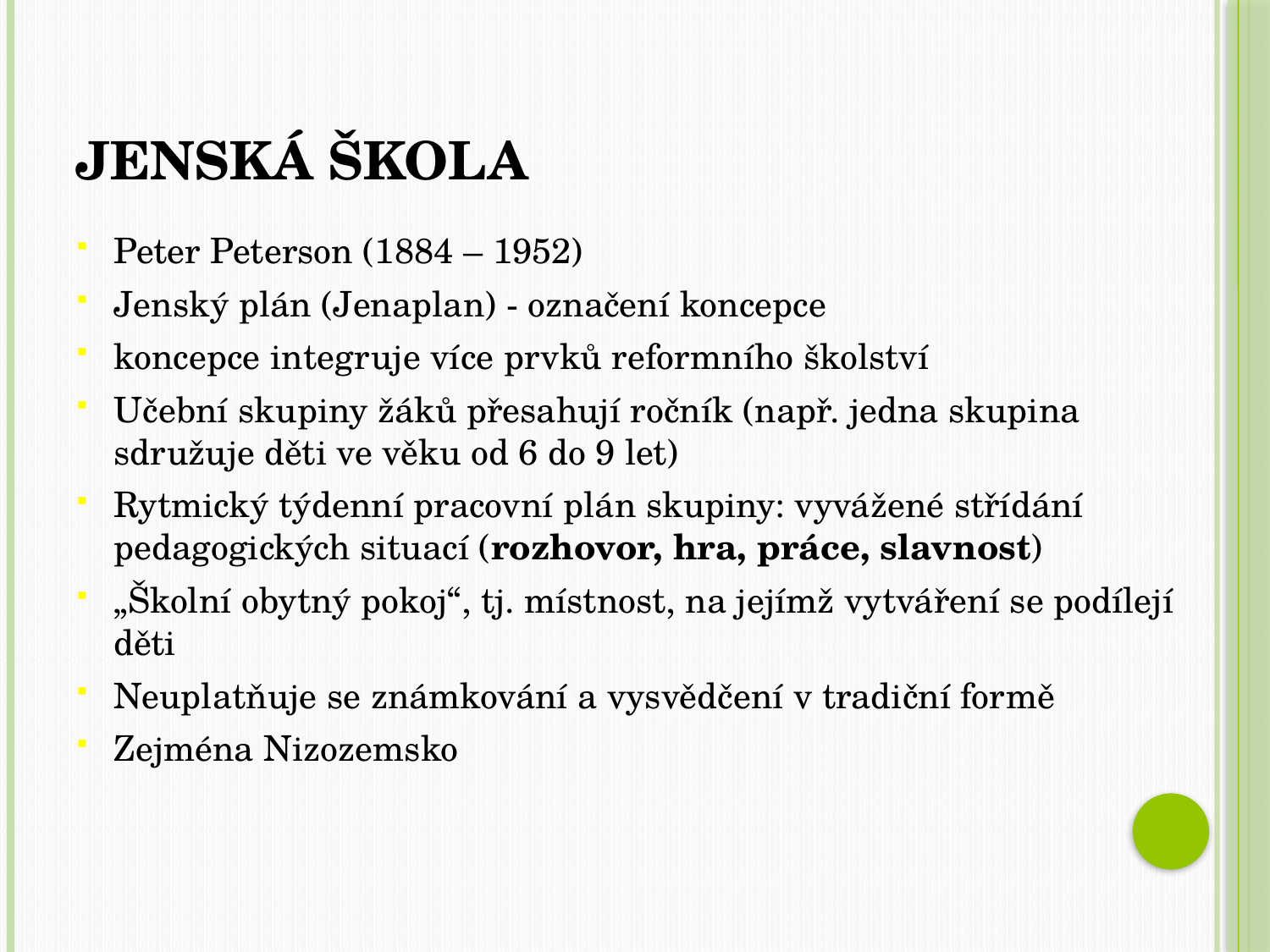

# Jenská škola
Peter Peterson (1884 – 1952)
Jenský plán (Jenaplan) - označení koncepce
koncepce integruje více prvků reformního školství
Učební skupiny žáků přesahují ročník (např. jedna skupina sdružuje děti ve věku od 6 do 9 let)
Rytmický týdenní pracovní plán skupiny: vyvážené střídání pedagogických situací (rozhovor, hra, práce, slavnost)
„Školní obytný pokoj“, tj. místnost, na jejímž vytváření se podílejí děti
Neuplatňuje se známkování a vysvědčení v tradiční formě
Zejména Nizozemsko